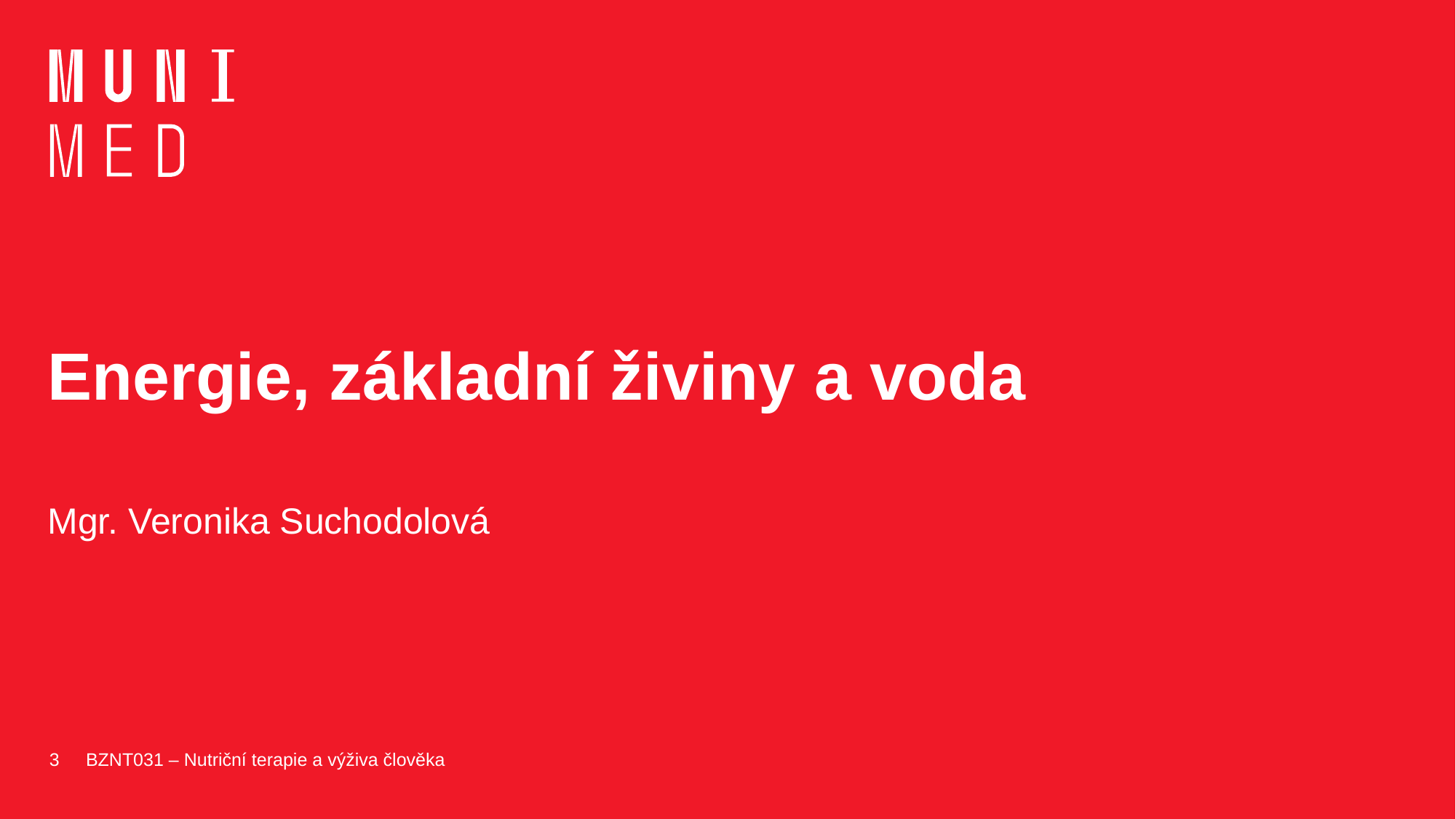

# Energie, základní živiny a voda
Mgr. Veronika Suchodolová

3
BZNT031 – Nutriční terapie a výživa člověka